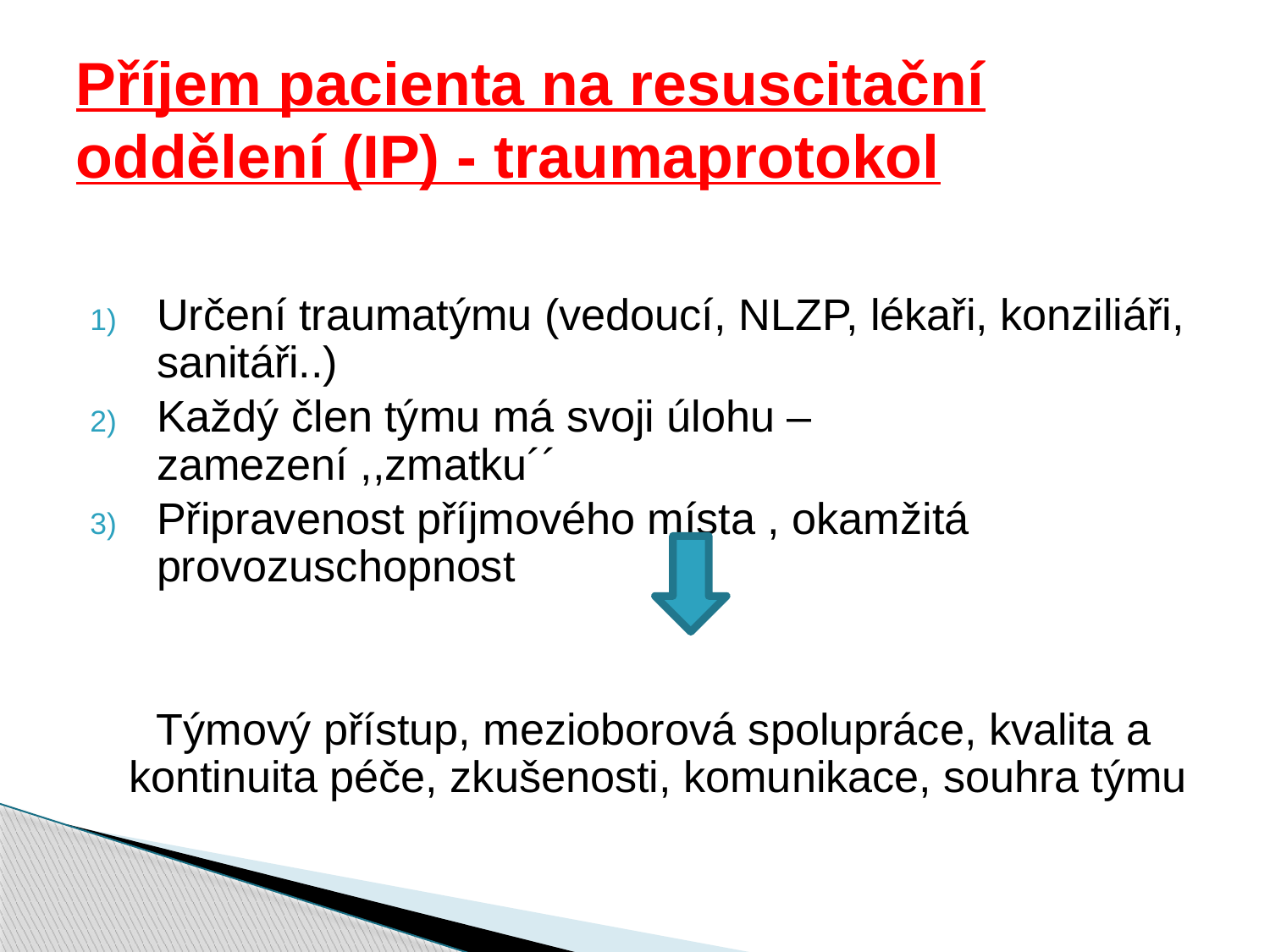

# Příjem pacienta na resuscitační oddělení (IP) - traumaprotokol

Určení traumatýmu (vedoucí, NLZP, lékaři, konziliáři, sanitáři..)
Každý člen týmu má svoji úlohu – zamezení ,,zmatku´´
Připravenost příjmového místa , okamžitá provozuschopnost

  Týmový přístup, mezioborová spolupráce, kvalita a kontinuita péče, zkušenosti, komunikace, souhra týmu